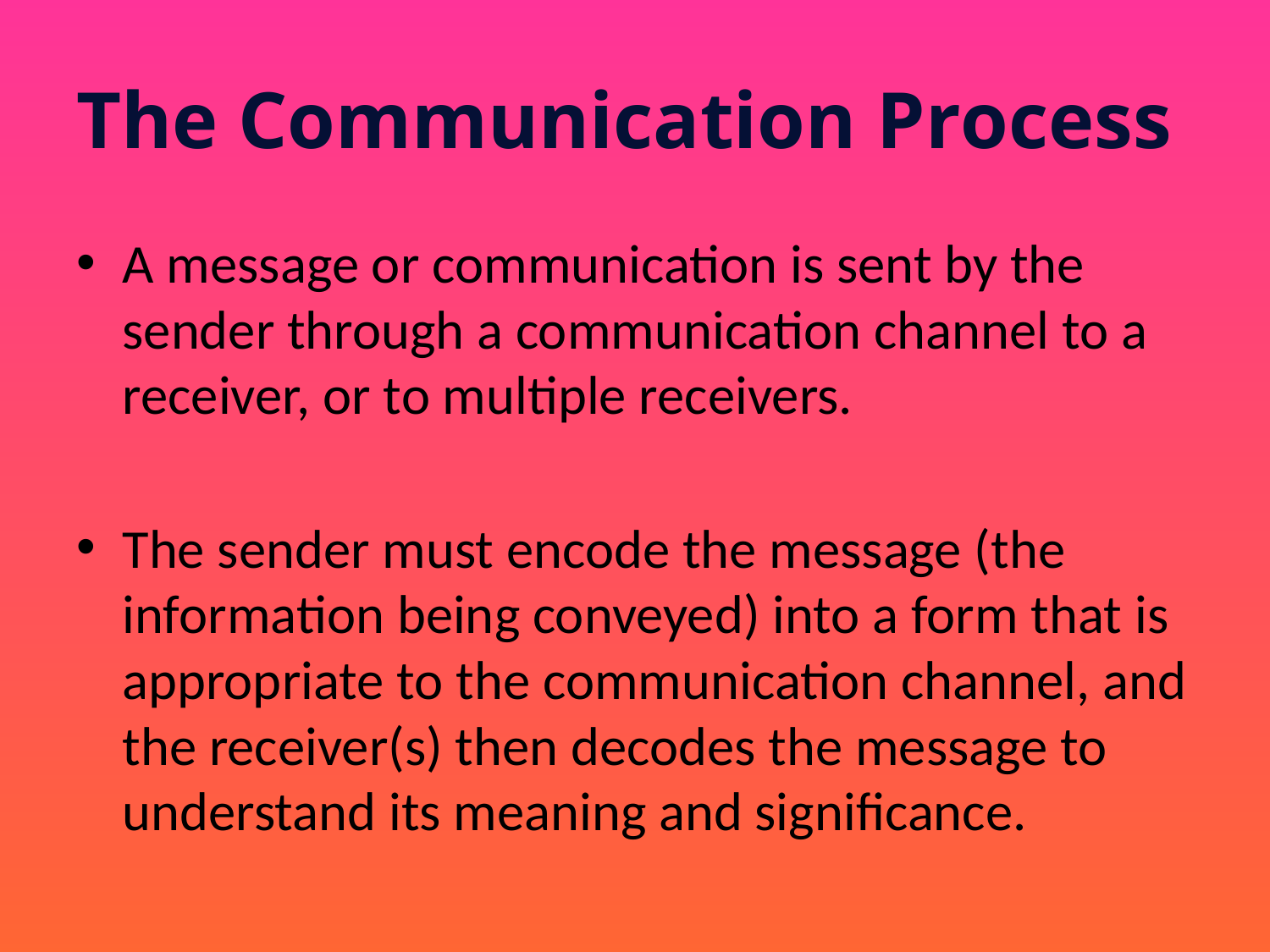

# The Communication Process
A message or communication is sent by the sender through a communication channel to a receiver, or to multiple receivers.

The sender must encode the message (the information being conveyed) into a form that is appropriate to the communication channel, and the receiver(s) then decodes the message to understand its meaning and significance.